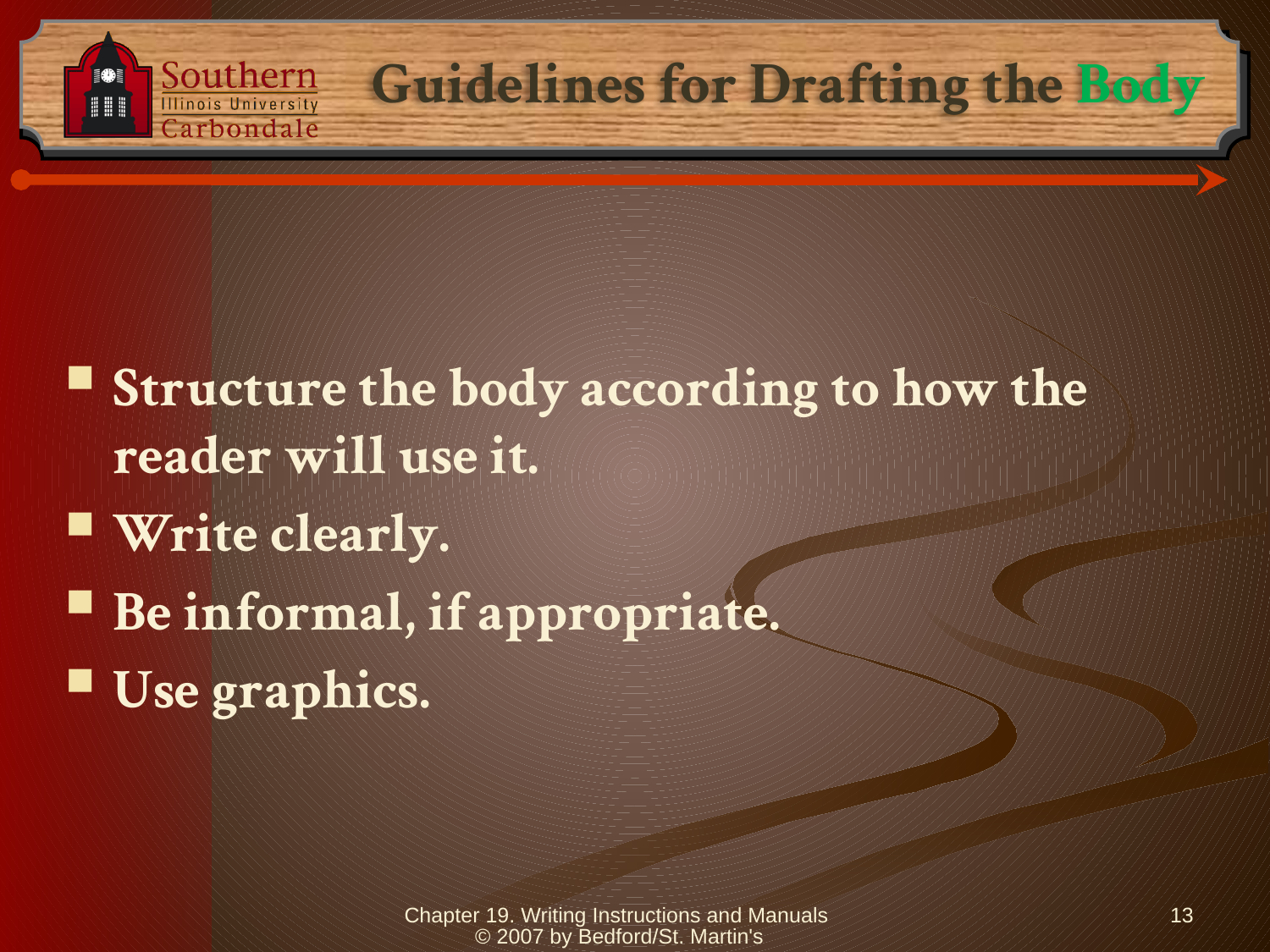

# Guidelines for Drafting the Body
Structure the body according to how the reader will use it.
Write clearly.
Be informal, if appropriate.
Use graphics.
13
Chapter 19. Writing Instructions and Manuals                  © 2007 by Bedford/St. Martin's